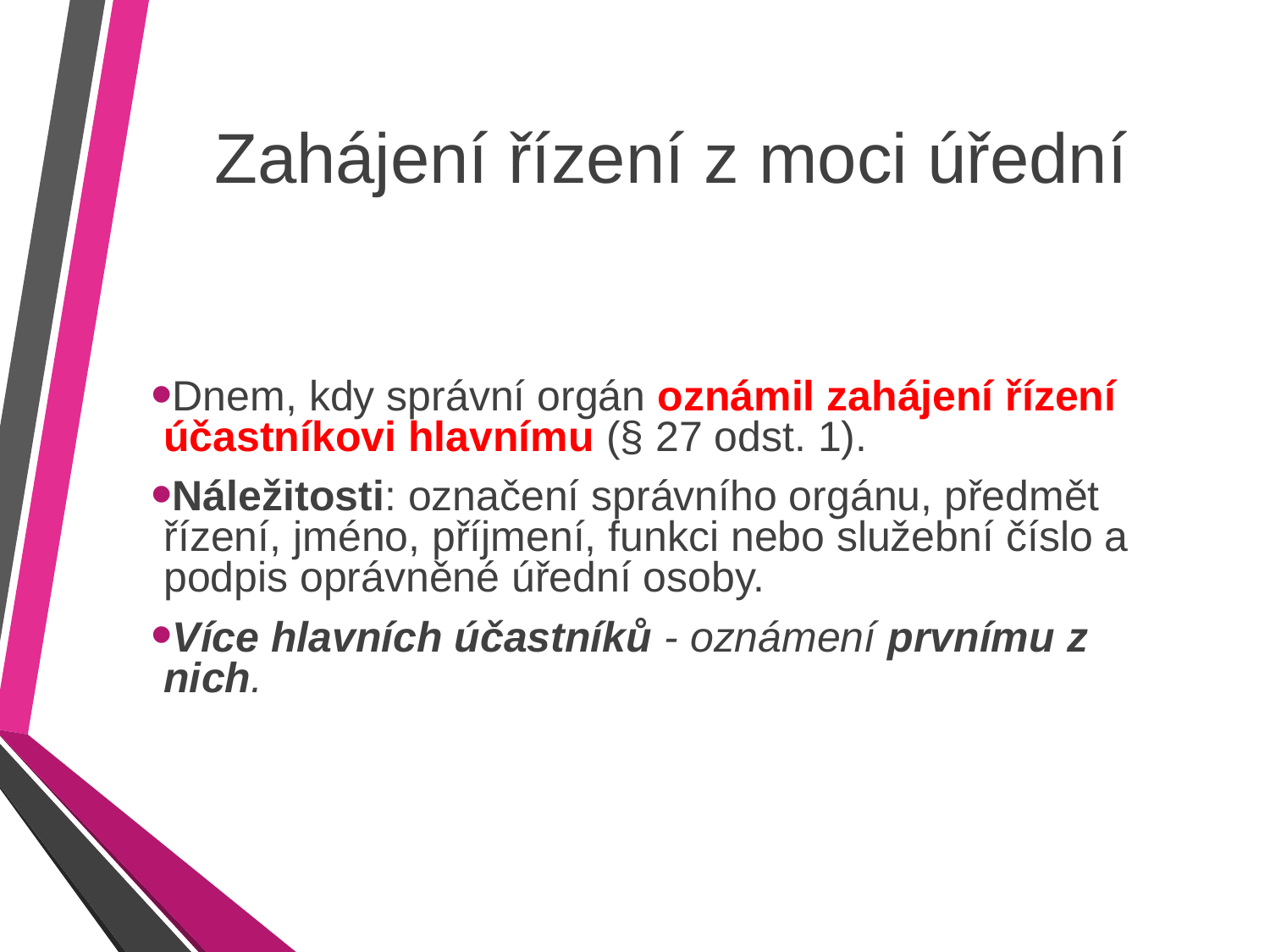

# Zahájení řízení z moci úřední
Dnem, kdy správní orgán oznámil zahájení řízení účastníkovi hlavnímu (§ 27 odst. 1).
Náležitosti: označení správního orgánu, předmět řízení, jméno, příjmení, funkci nebo služební číslo a podpis oprávněné úřední osoby.
Více hlavních účastníků - oznámení prvnímu z nich.